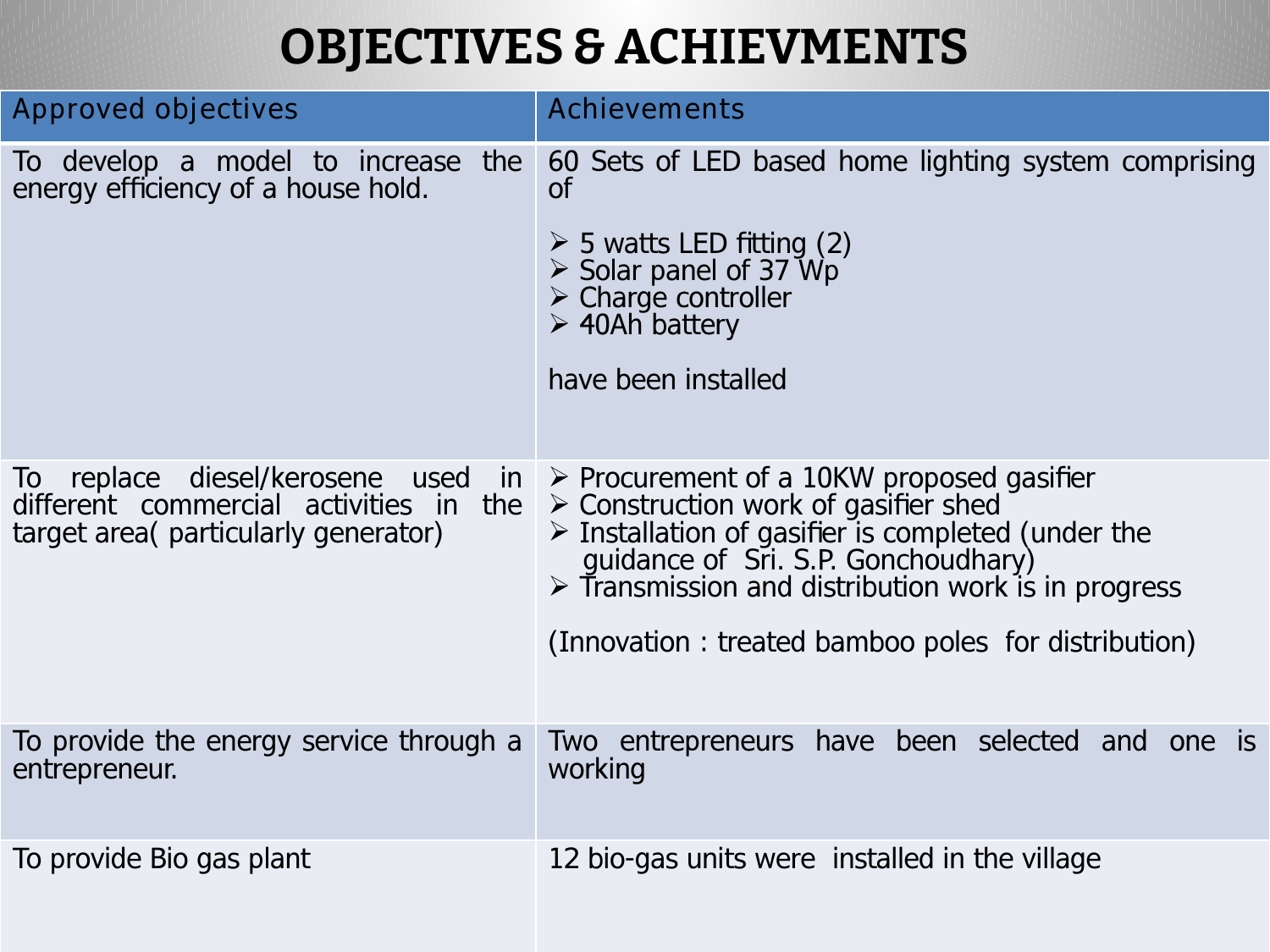

OBJECTIVES & ACHIEVMENTS
| Approved objectives | Achievements |
| --- | --- |
| To develop a model to increase the energy efficiency of a house hold. | 60 Sets of LED based home lighting system comprising of 5 watts LED fitting (2) Solar panel of 37 Wp Charge controller 40Ah battery have been installed |
| To replace diesel/kerosene used in different commercial activities in the target area( particularly generator) | Procurement of a 10KW proposed gasifier Construction work of gasifier shed Installation of gasifier is completed (under the guidance of Sri. S.P. Gonchoudhary) Transmission and distribution work is in progress (Innovation : treated bamboo poles for distribution) |
| To provide the energy service through a entrepreneur. | Two entrepreneurs have been selected and one is working |
| To provide Bio gas plant | 12 bio-gas units were installed in the village |